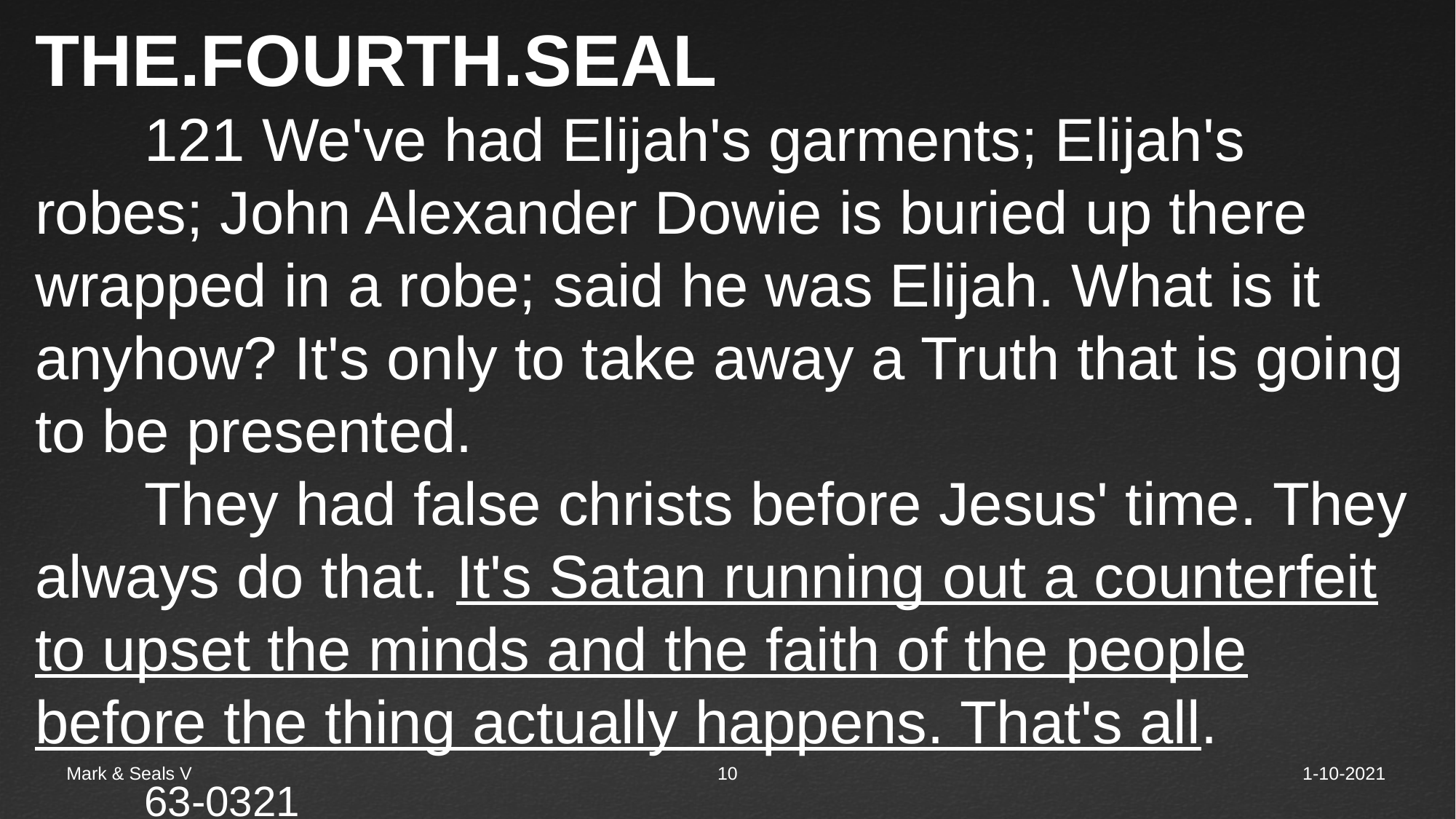

THE.FOURTH.SEAL
	121 We've had Elijah's garments; Elijah's robes; John Alexander Dowie is buried up there wrapped in a robe; said he was Elijah. What is it anyhow? It's only to take away a Truth that is going to be presented.
	They had false christs before Jesus' time. They always do that. It's Satan running out a counterfeit to upset the minds and the faith of the people before the thing actually happens. That's all. 			63-0321
Mark & Seals V
10
1-10-2021